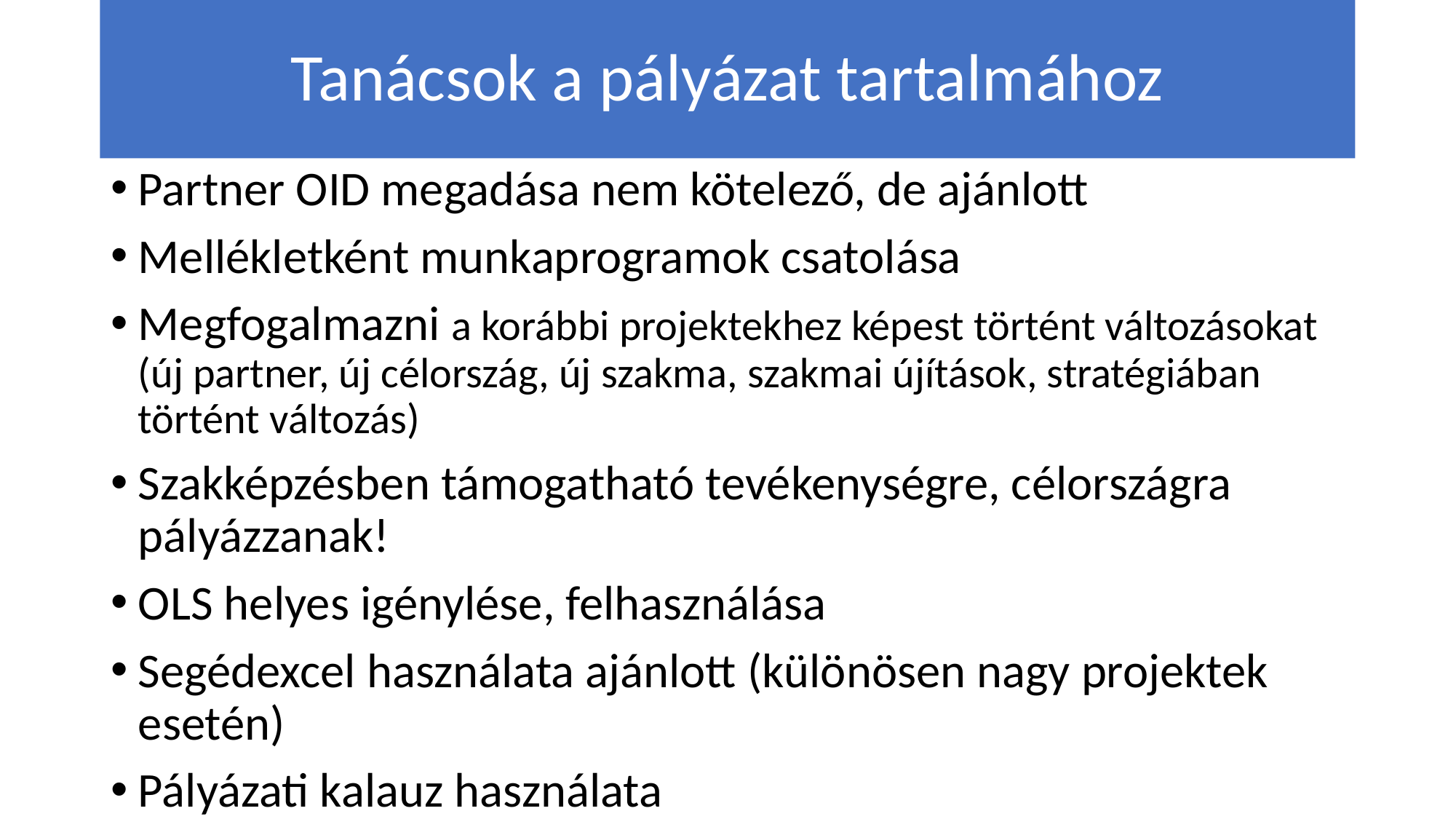

# Tanácsok a pályázat tartalmához
Partner OID megadása nem kötelező, de ajánlott
Mellékletként munkaprogramok csatolása
Megfogalmazni a korábbi projektekhez képest történt változásokat (új partner, új célország, új szakma, szakmai újítások, stratégiában történt változás)
Szakképzésben támogatható tevékenységre, célországra pályázzanak!
OLS helyes igénylése, felhasználása
Segédexcel használata ajánlott (különösen nagy projektek esetén)
Pályázati kalauz használata